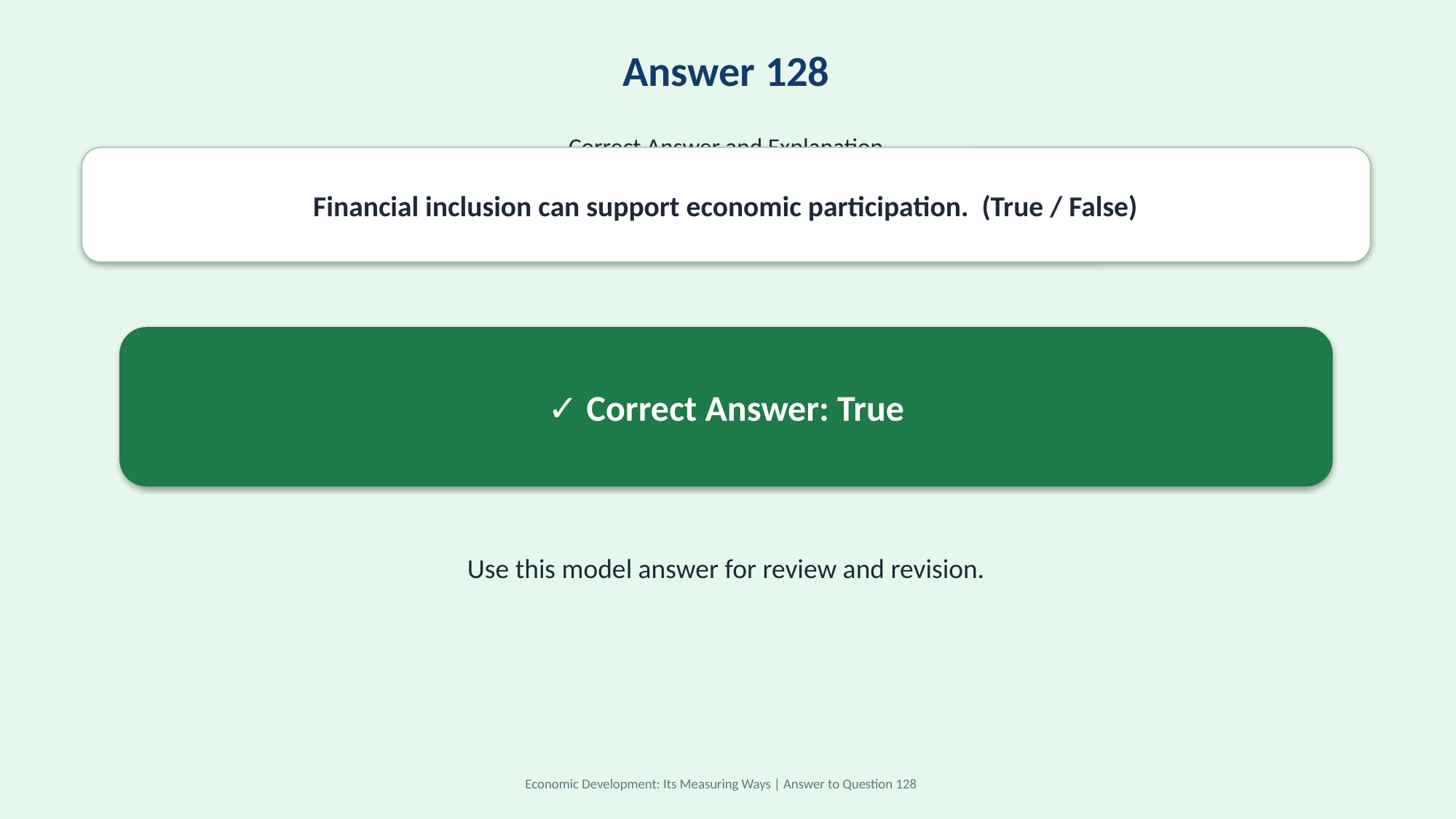

Answer 128
Correct Answer and Explanation
Financial inclusion can support economic participation.  (True / False)
✓ Correct Answer: True
Use this model answer for review and revision.
Economic Development: Its Measuring Ways | Answer to Question 128